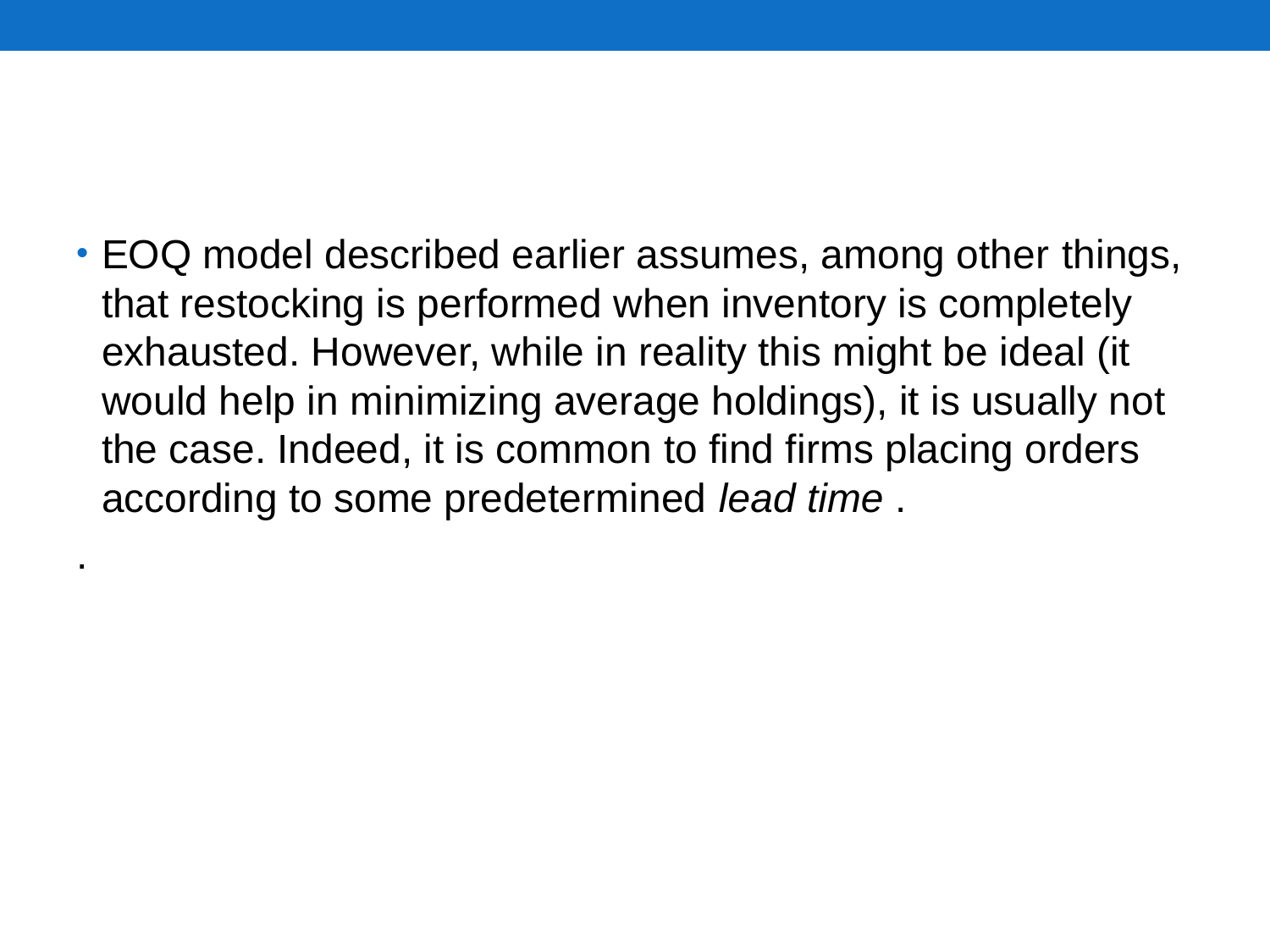

#
EOQ model described earlier assumes, among other things, that restocking is performed when inventory is completely exhausted. However, while in reality this might be ideal (it would help in minimizing average holdings), it is usually not the case. Indeed, it is common to find firms placing orders according to some predetermined lead time .
.